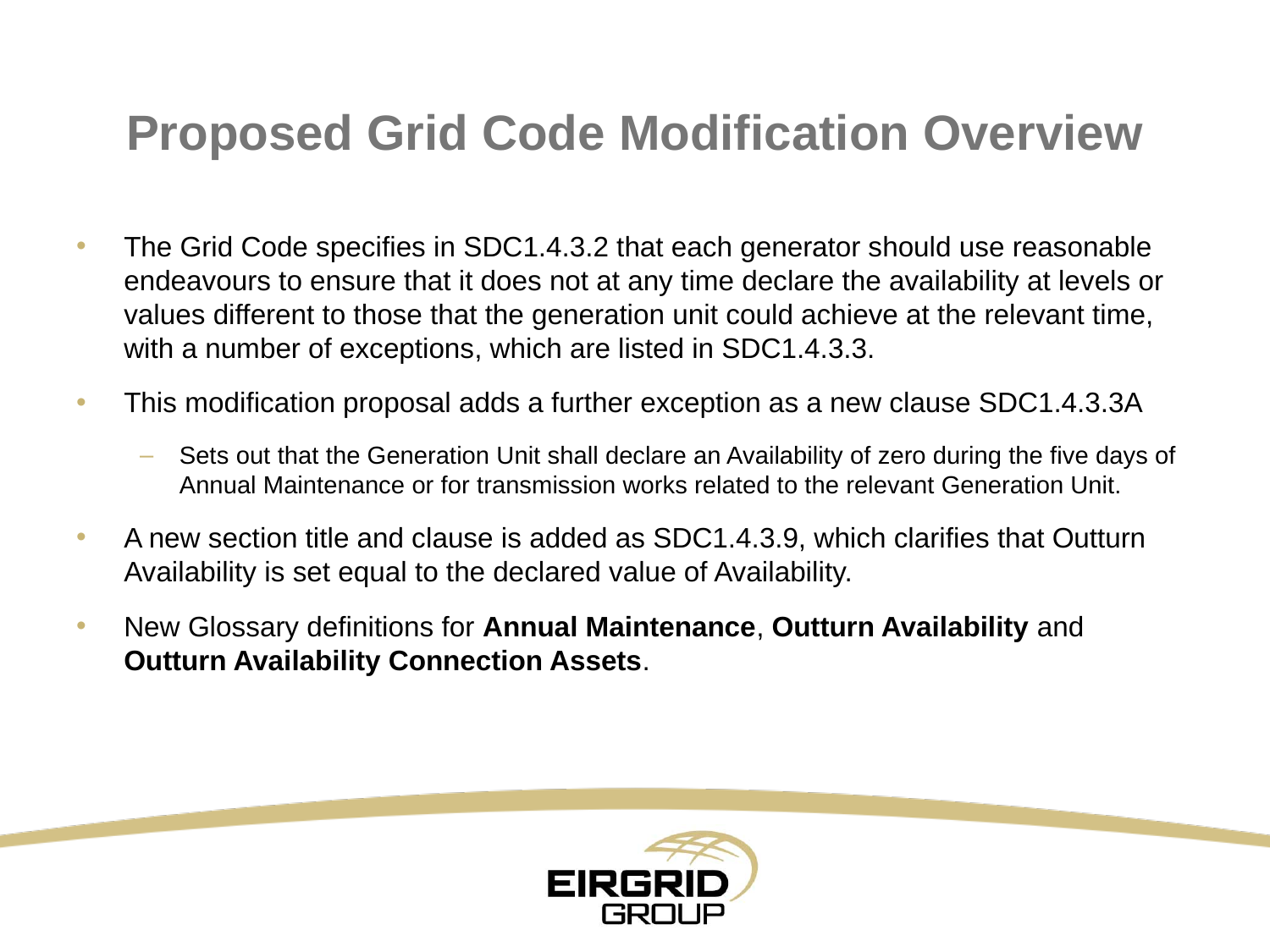

# Proposed Grid Code Modification Overview

The Grid Code specifies in SDC1.4.3.2 that each generator should use reasonable endeavours to ensure that it does not at any time declare the availability at levels or values different to those that the generation unit could achieve at the relevant time, with a number of exceptions, which are listed in SDC1.4.3.3.
This modification proposal adds a further exception as a new clause SDC1.4.3.3A
Sets out that the Generation Unit shall declare an Availability of zero during the five days of Annual Maintenance or for transmission works related to the relevant Generation Unit.
A new section title and clause is added as SDC1.4.3.9, which clarifies that Outturn Availability is set equal to the declared value of Availability.
New Glossary definitions for Annual Maintenance, Outturn Availability and Outturn Availability Connection Assets.